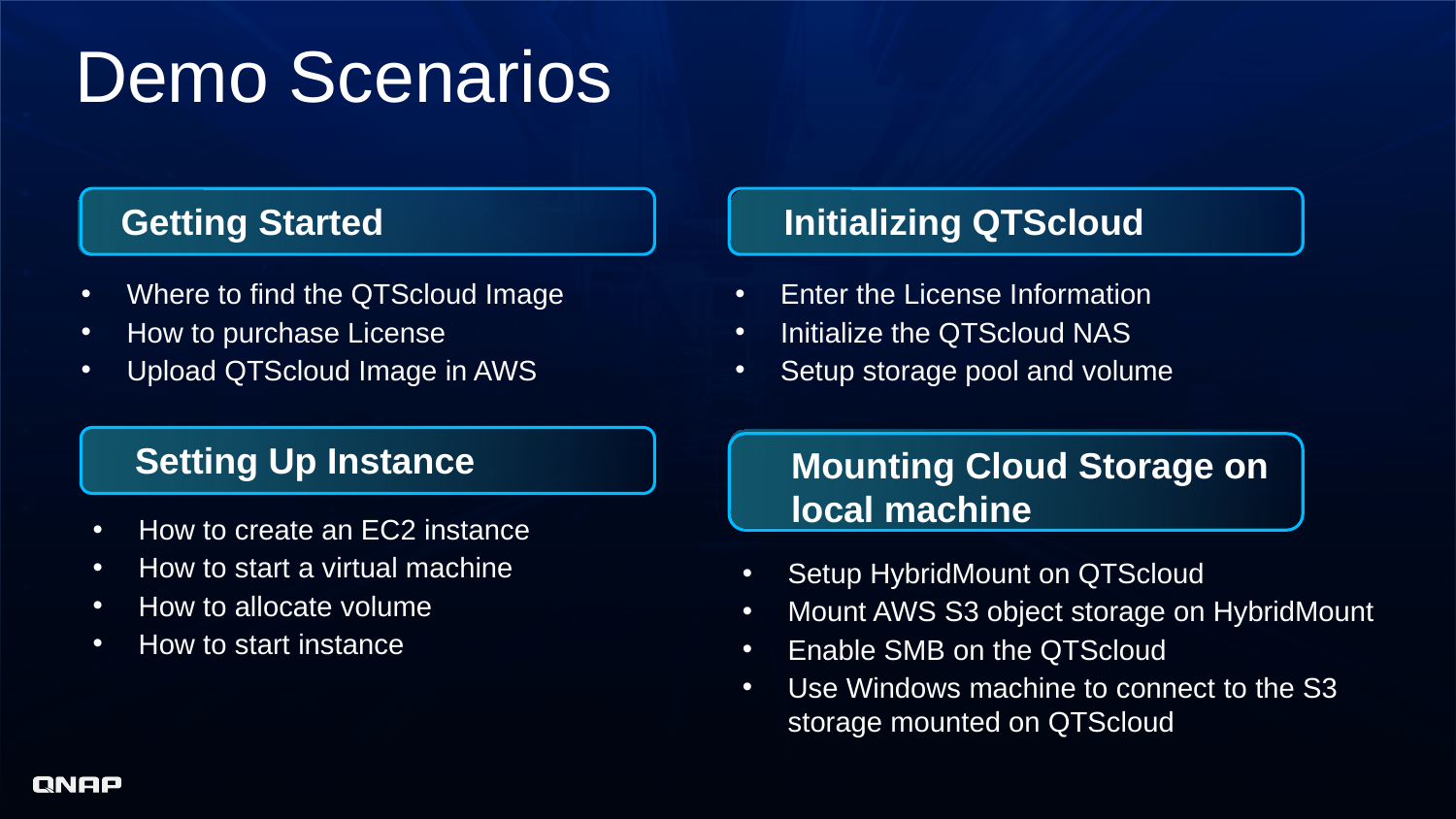

# Demo Scenarios

Mounting Cloud Storage on local machine
Getting Started
Initializing QTScloud
Where to find the QTScloud Image
How to purchase License
Upload QTScloud Image in AWS
Enter the License Information
Initialize the QTScloud NAS
Setup storage pool and volume

Setting Up Instance

How to create an EC2 instance
How to start a virtual machine
How to allocate volume
How to start instance
Setup HybridMount on QTScloud
Mount AWS S3 object storage on HybridMount
Enable SMB on the QTScloud
Use Windows machine to connect to the S3 storage mounted on QTScloud